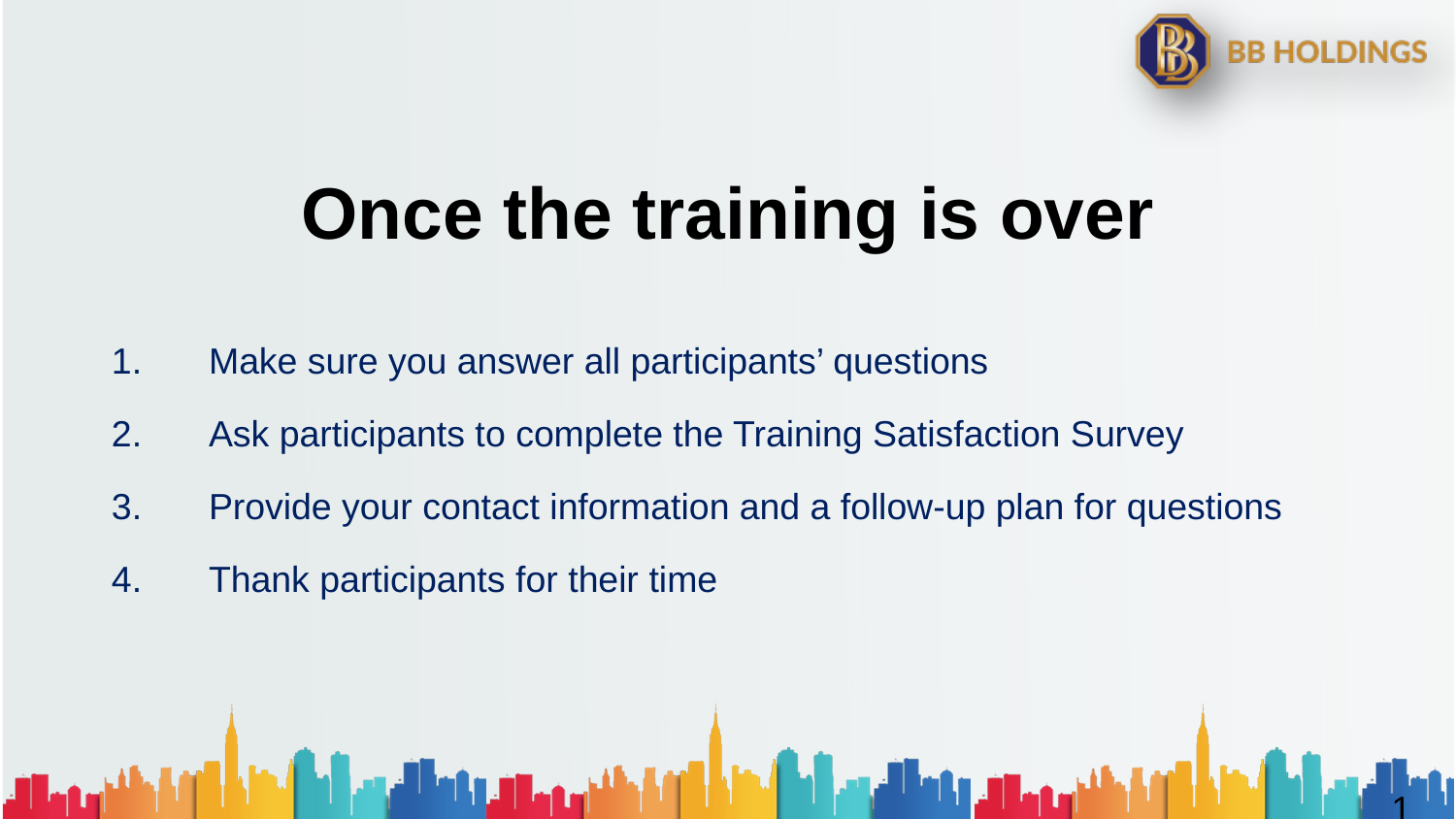

# Once the training is over
Make sure you answer all participants’ questions
Ask participants to complete the Training Satisfaction Survey
Provide your contact information and a follow-up plan for questions
Thank participants for their time
12